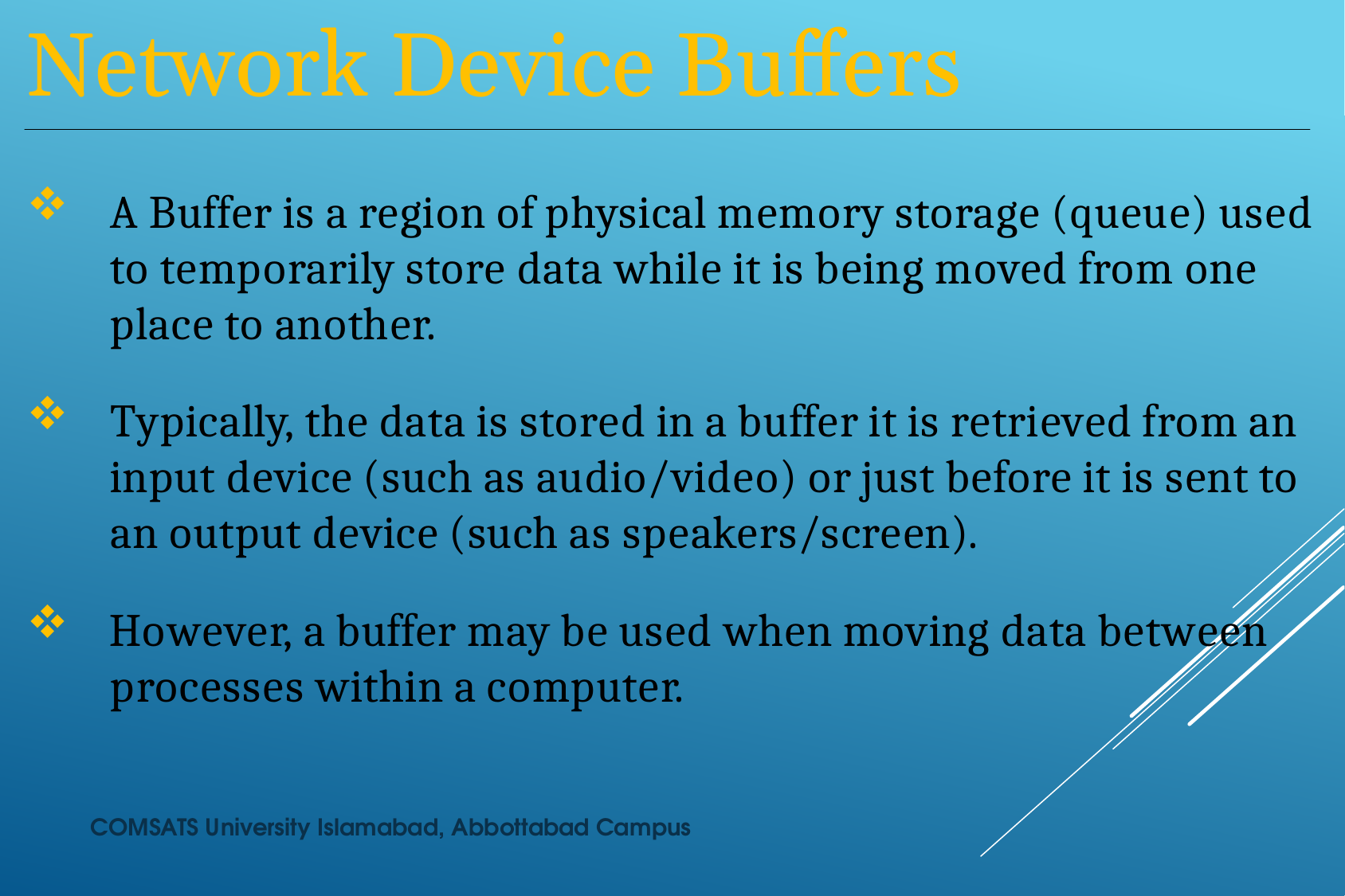

Network Device Buffers
A Buffer is a region of physical memory storage (queue) used to temporarily store data while it is being moved from one place to another.

Typically, the data is stored in a buffer it is retrieved from an input device (such as audio/video) or just before it is sent to an output device (such as speakers/screen).

However, a buffer may be used when moving data between processes within a computer.
COMSATS University Islamabad, Abbottabad Campus